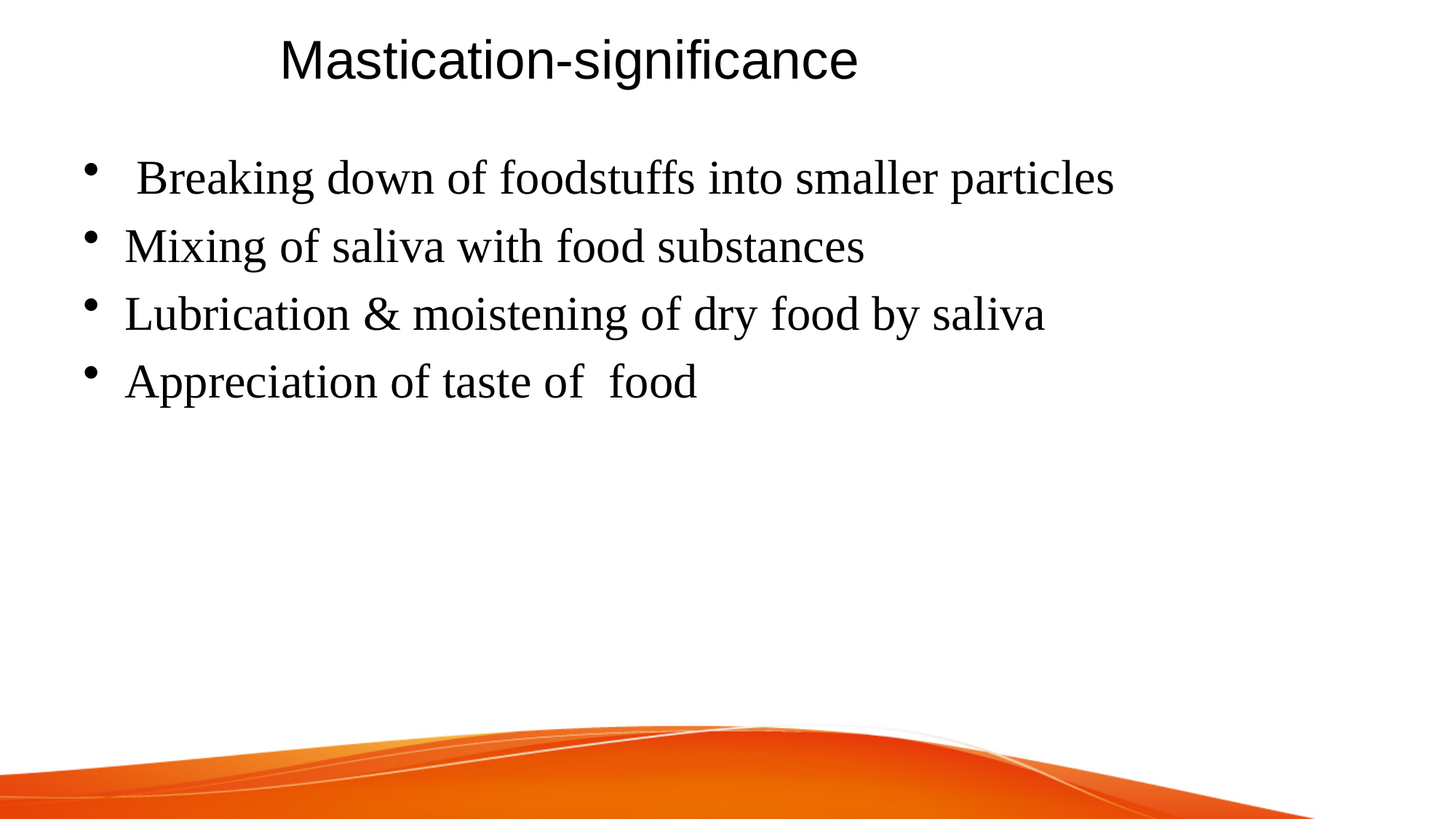

# Mastication-significance
 Breaking down of foodstuffs into smaller particles
Mixing of saliva with food substances
Lubrication & moistening of dry food by saliva
Appreciation of taste of  food